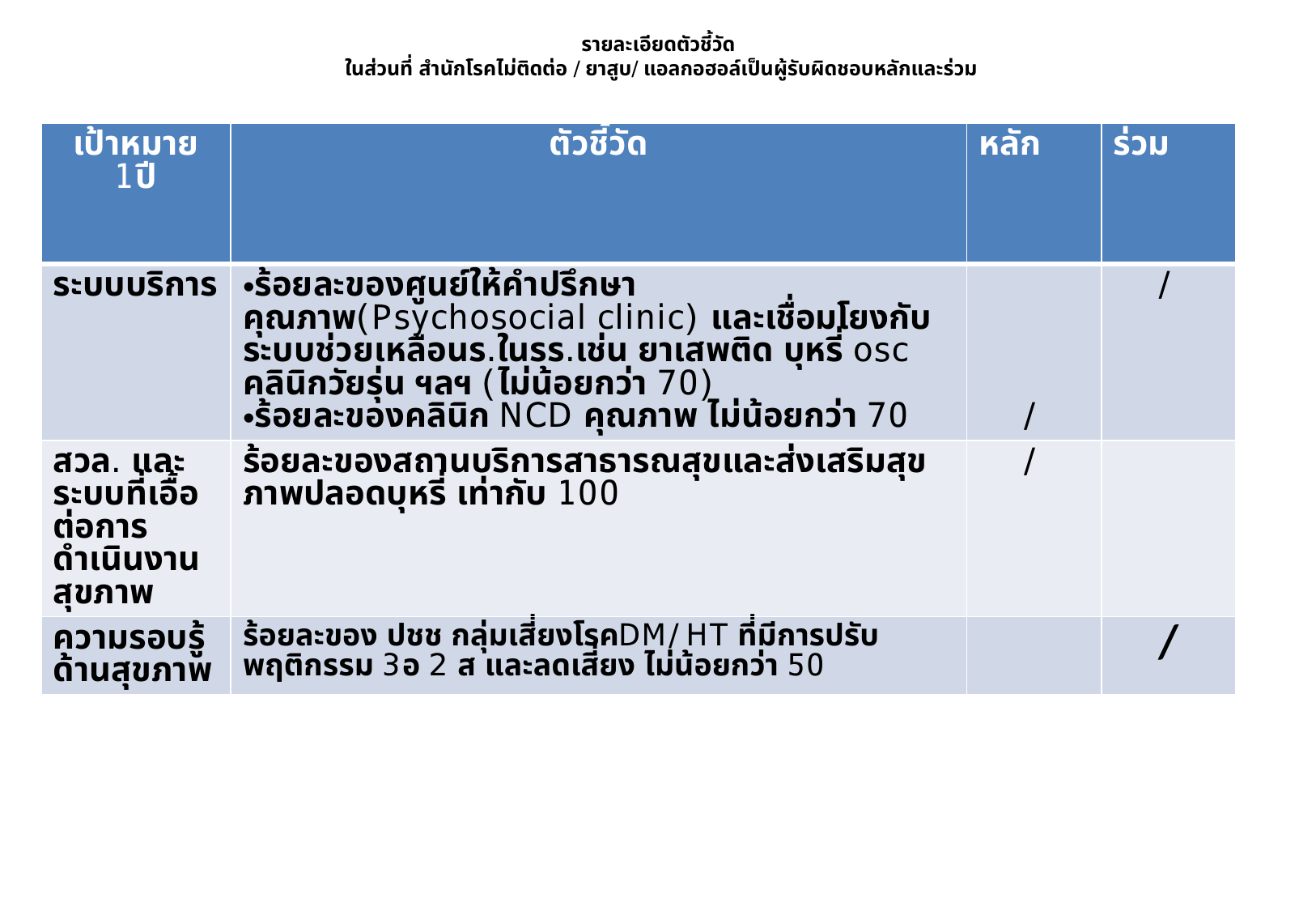

# รายละเอียดตัวชี้วัด ในส่วนที่ สำนักโรคไม่ติดต่อ /ยาสูบ/แอลกอฮอล์เป็นผู้รับผิดชอบหลักและร่วม
| เป้าหมาย 1ปี | ตัวชี้วัด | หลัก | ร่วม |
| --- | --- | --- | --- |
| ระบบบริการ | ร้อยละของศูนย์ให้คำปรึกษาคุณภาพ(Psychosocial clinic) และเชื่อมโยงกับระบบช่วยเหลือนร.ในรร.เช่น ยาเสพติด บุหรี่ osc คลินิกวัยรุ่น ฯลฯ (ไม่น้อยกว่า 70) ร้อยละของคลินิก NCD คุณภาพ ไม่น้อยกว่า 70 | / | / |
| สวล. และระบบที่เอื้อต่อการดำเนินงานสุขภาพ | ร้อยละของสถานบริการสาธารณสุขและส่งเสริมสุขภาพปลอดบุหรี่ เท่ากับ 100 | / |  |
| ความรอบรู้ด้านสุขภาพ | ร้อยละของ ปชช กลุ่มเสี่ยงโรคDM/HT ที่มีการปรับพฤติกรรม 3อ 2 ส และลดเสี่ยง ไม่น้อยกว่า 50 |  | / |